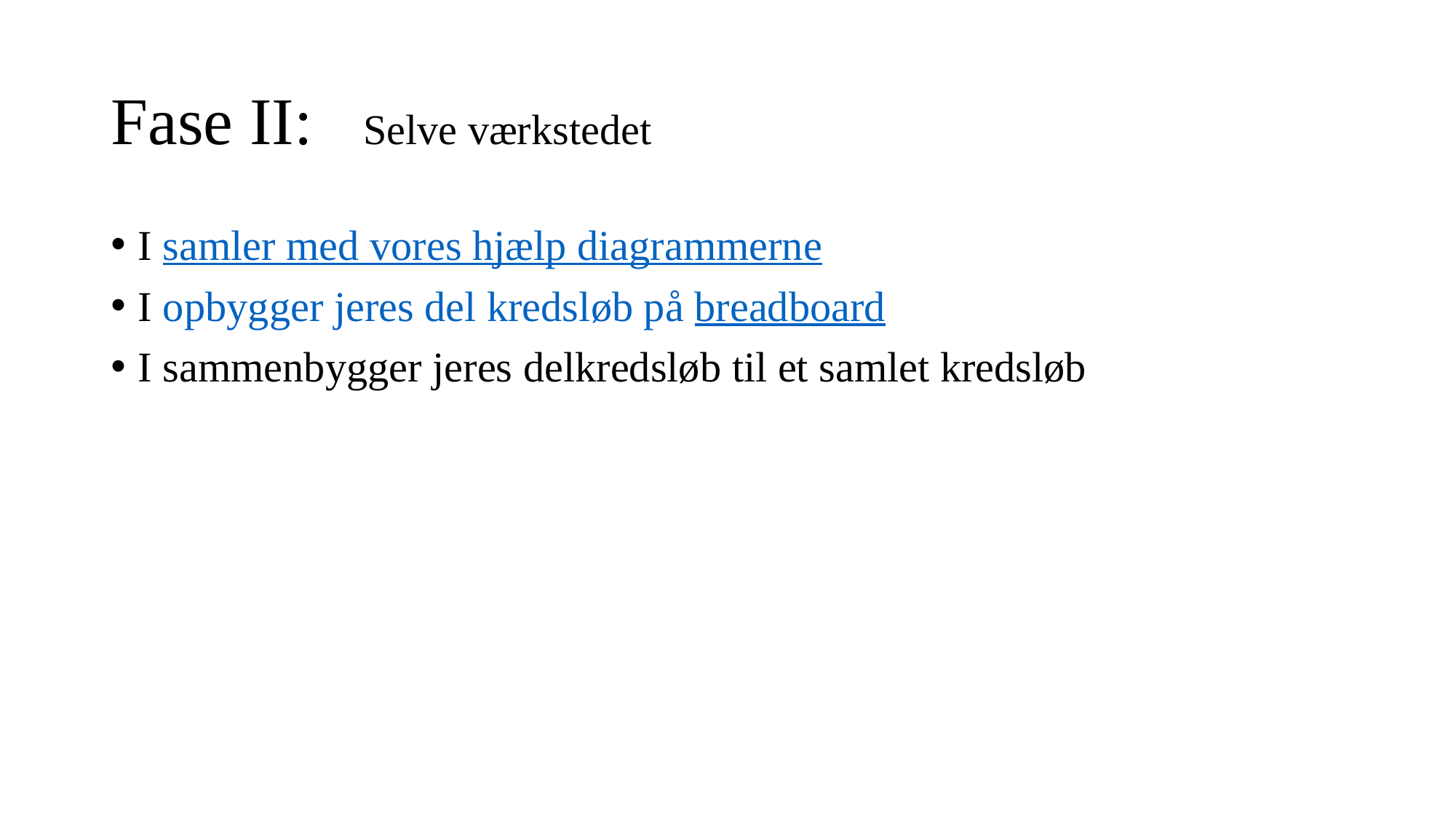

# Fase II:   Selve værkstedet
I samler med vores hjælp diagrammerne
I opbygger jeres del kredsløb på breadboard
I sammenbygger jeres delkredsløb til et samlet kredsløb